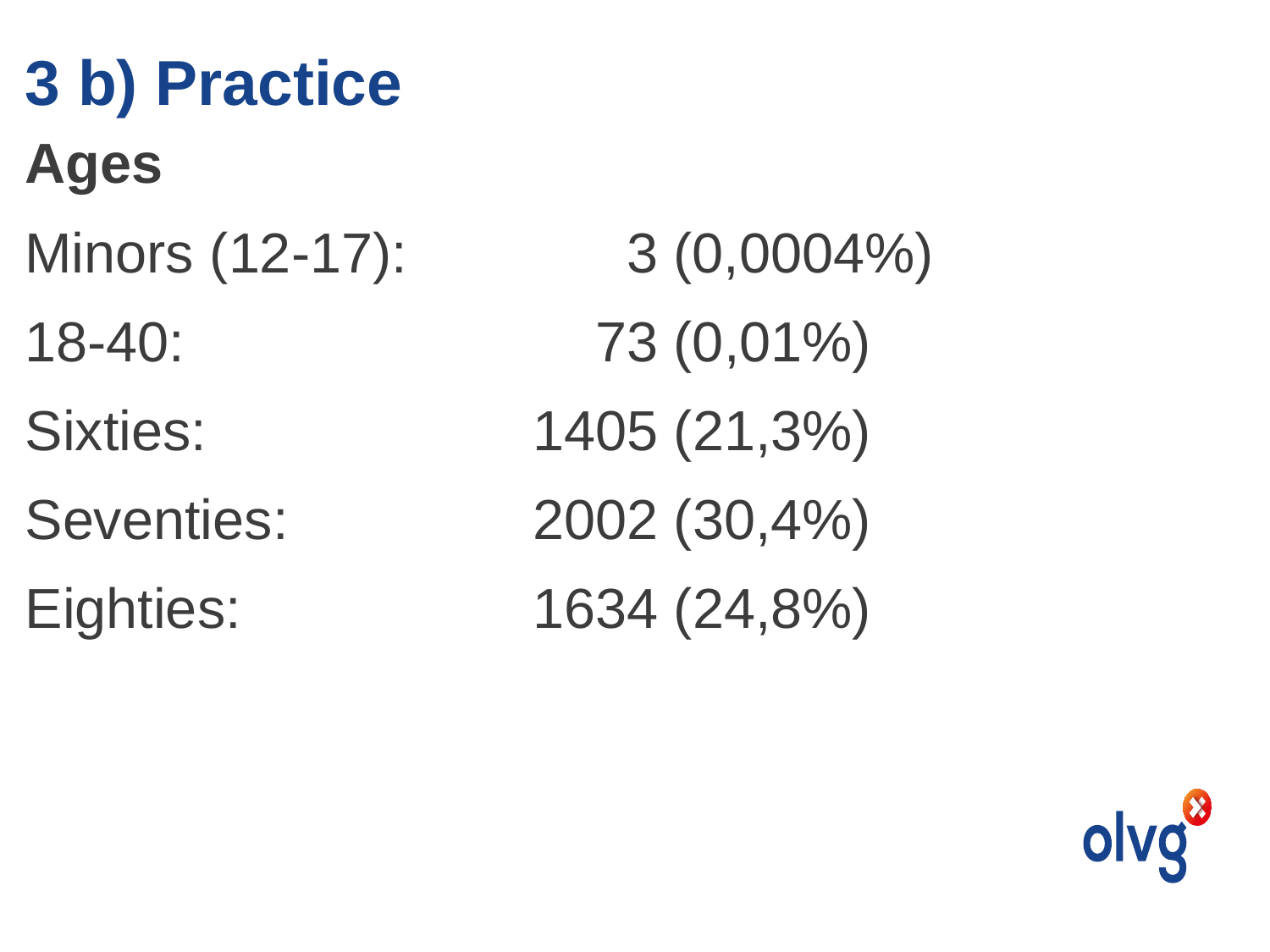

# 3 b) Practice
Ages
Minors (12-17):	      3 (0,0004%)
18-40:			    73 (0,01%)
Sixties:			1405 (21,3%)
Seventies:		2002 (30,4%)
Eighties:			1634 (24,8%)